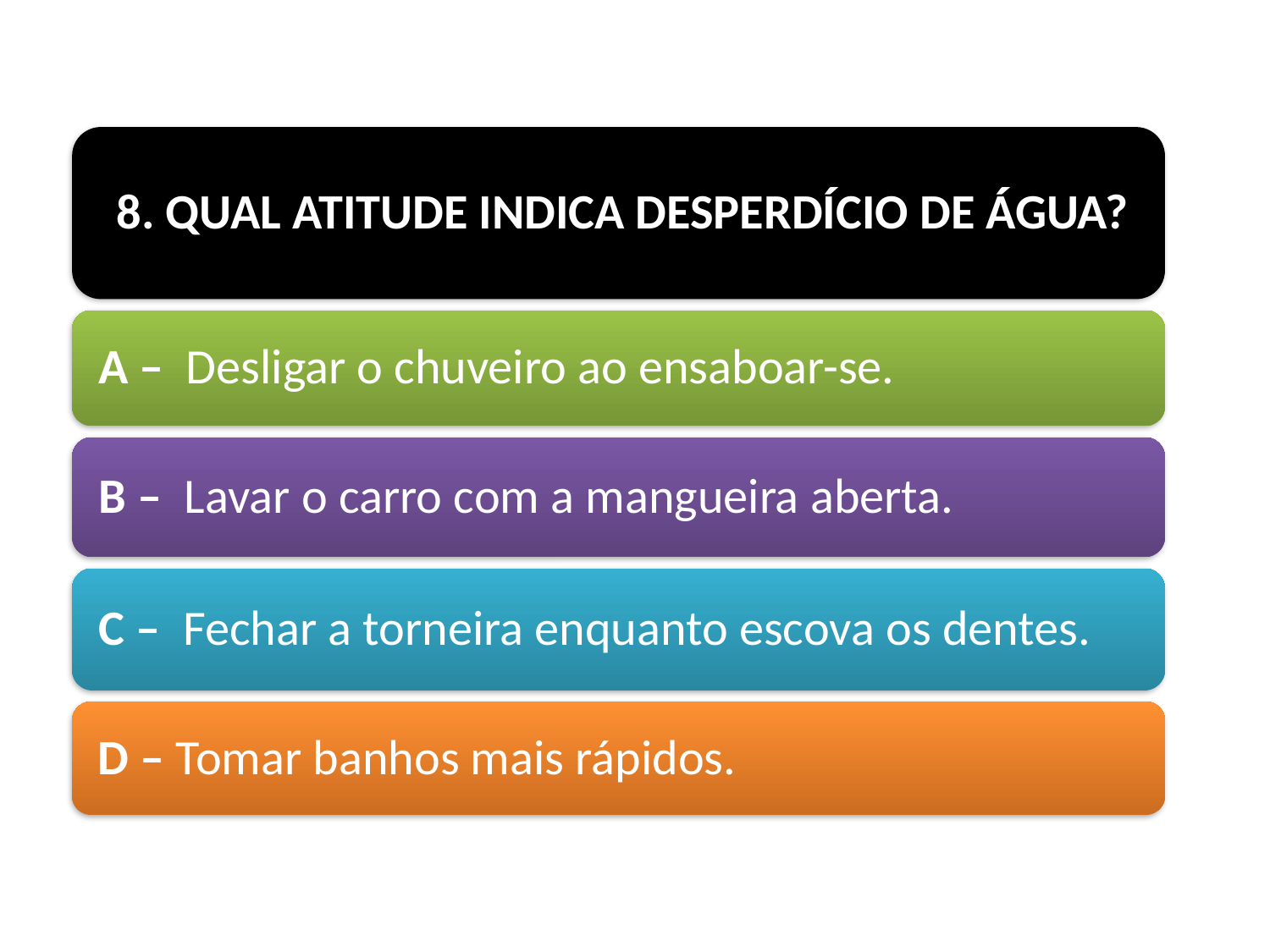

8. QUAL ATITUDE INDICA DESPERDÍCIO DE ÁGUA?
A –  Desligar o chuveiro ao ensaboar-se.
B –  Lavar o carro com a mangueira aberta.
C –  Fechar a torneira enquanto escova os dentes.
D – Tomar banhos mais rápidos.